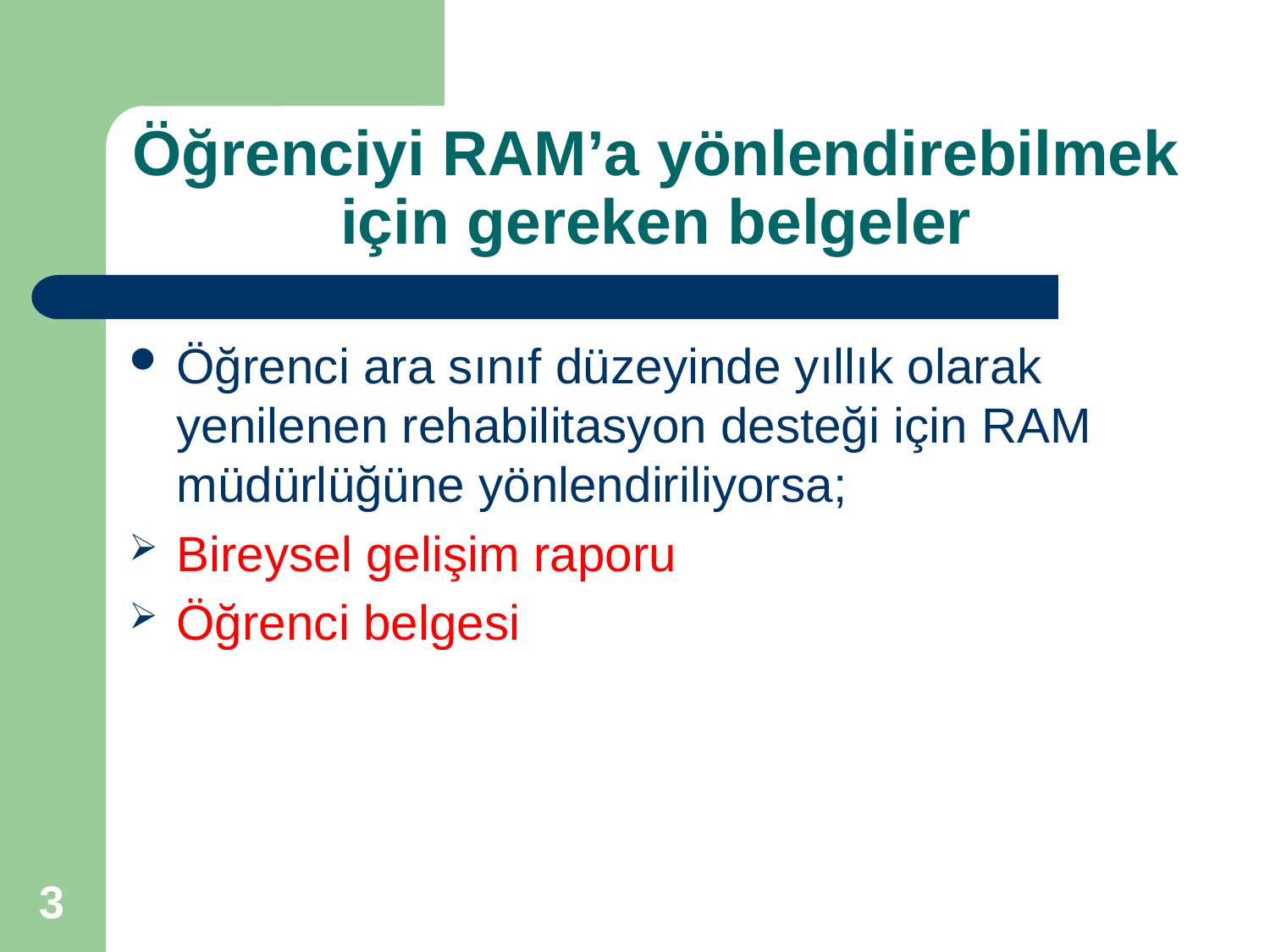

# Öğrenciyi RAM’a yönlendirebilmek için gereken belgeler
Öğrenci ara sınıf düzeyinde yıllık olarak yenilenen rehabilitasyon desteği için RAM müdürlüğüne yönlendiriliyorsa;
Bireysel gelişim raporu
Öğrenci belgesi

3